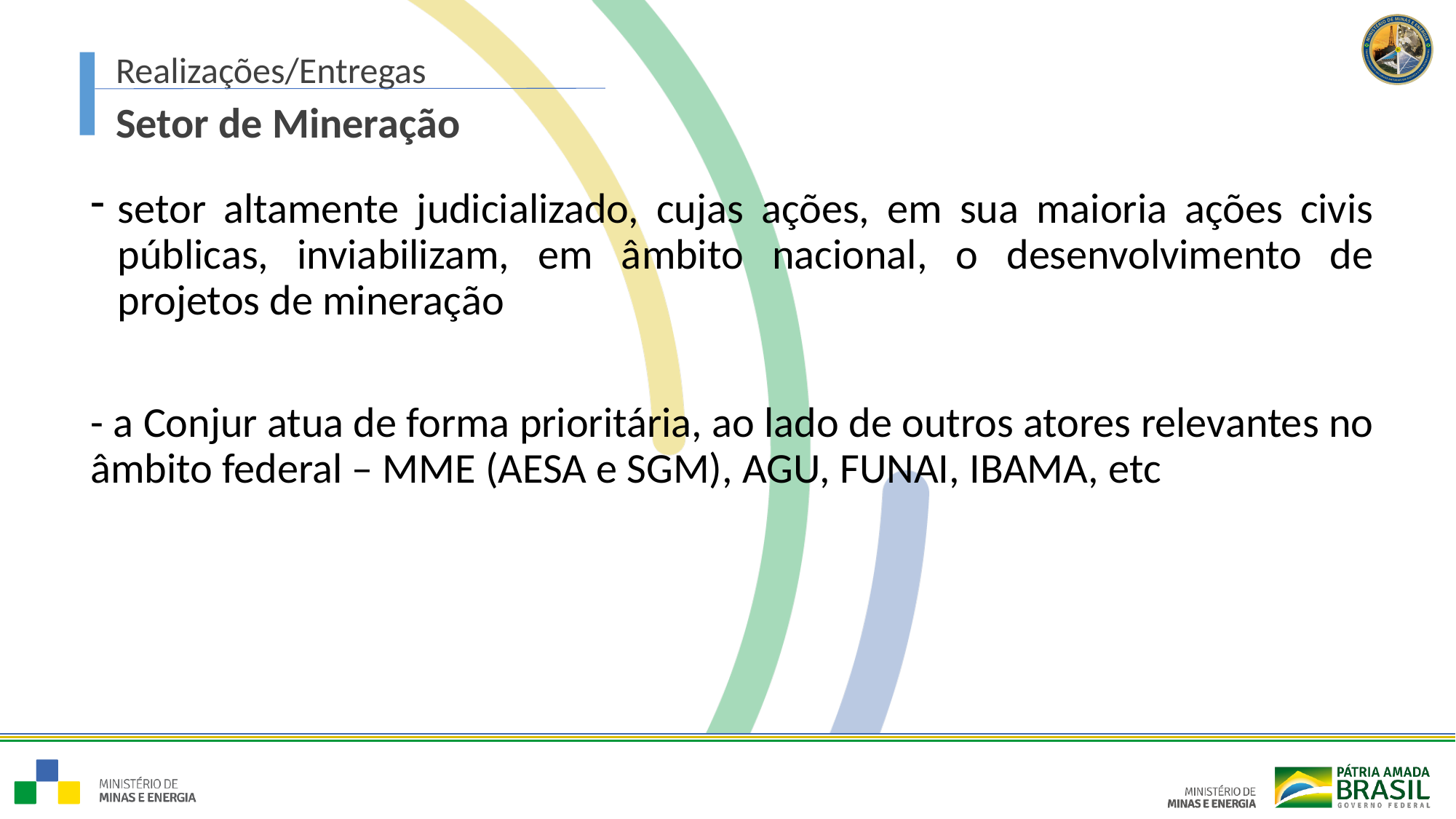

Realizações/Entregas

Setor de Mineração
setor altamente judicializado, cujas ações, em sua maioria ações civis públicas, inviabilizam, em âmbito nacional, o desenvolvimento de projetos de mineração

- a Conjur atua de forma prioritária, ao lado de outros atores relevantes no âmbito federal – MME (AESA e SGM), AGU, FUNAI, IBAMA, etc